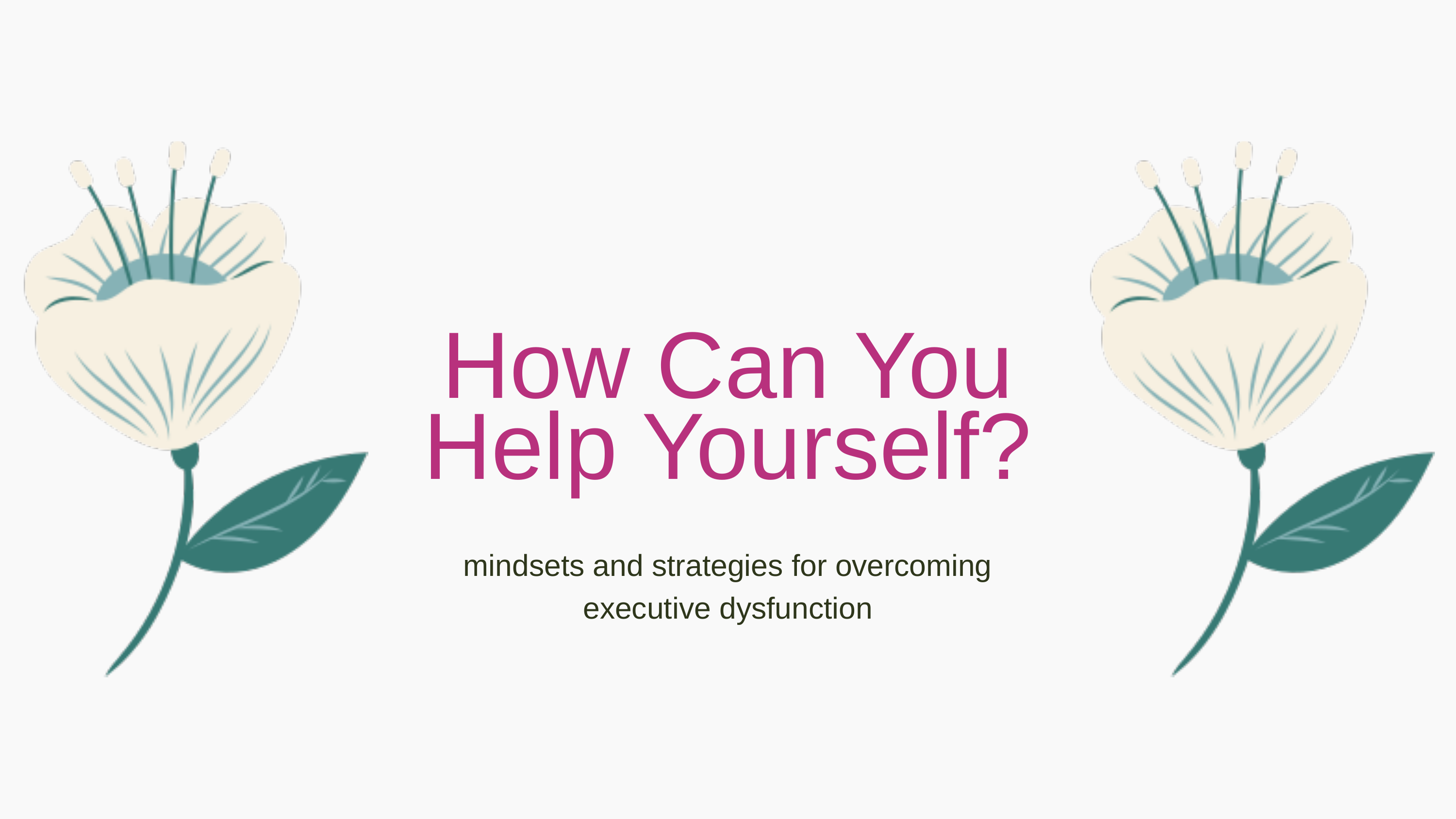

How Can You Help Yourself?
mindsets and strategies for overcoming executive dysfunction